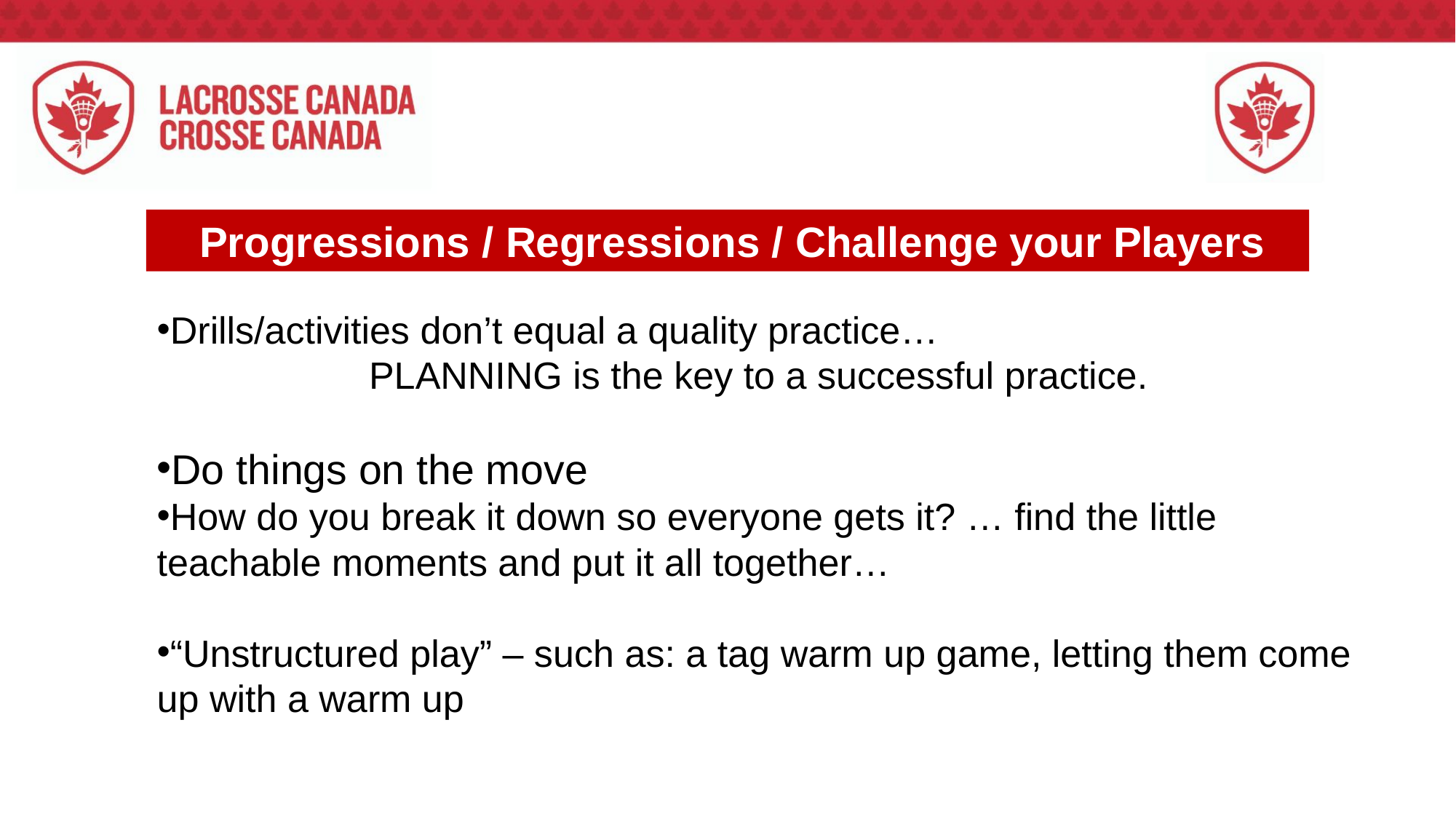

Drills/activities don’t equal a quality practice…
PLANNING is the key to a successful practice.

Do things on the move
How do you break it down so everyone gets it? … find the little teachable moments and put it all together…

“Unstructured play” – such as: a tag warm up game, letting them come up with a warm up
 Progressions / Regressions / Challenge your Players